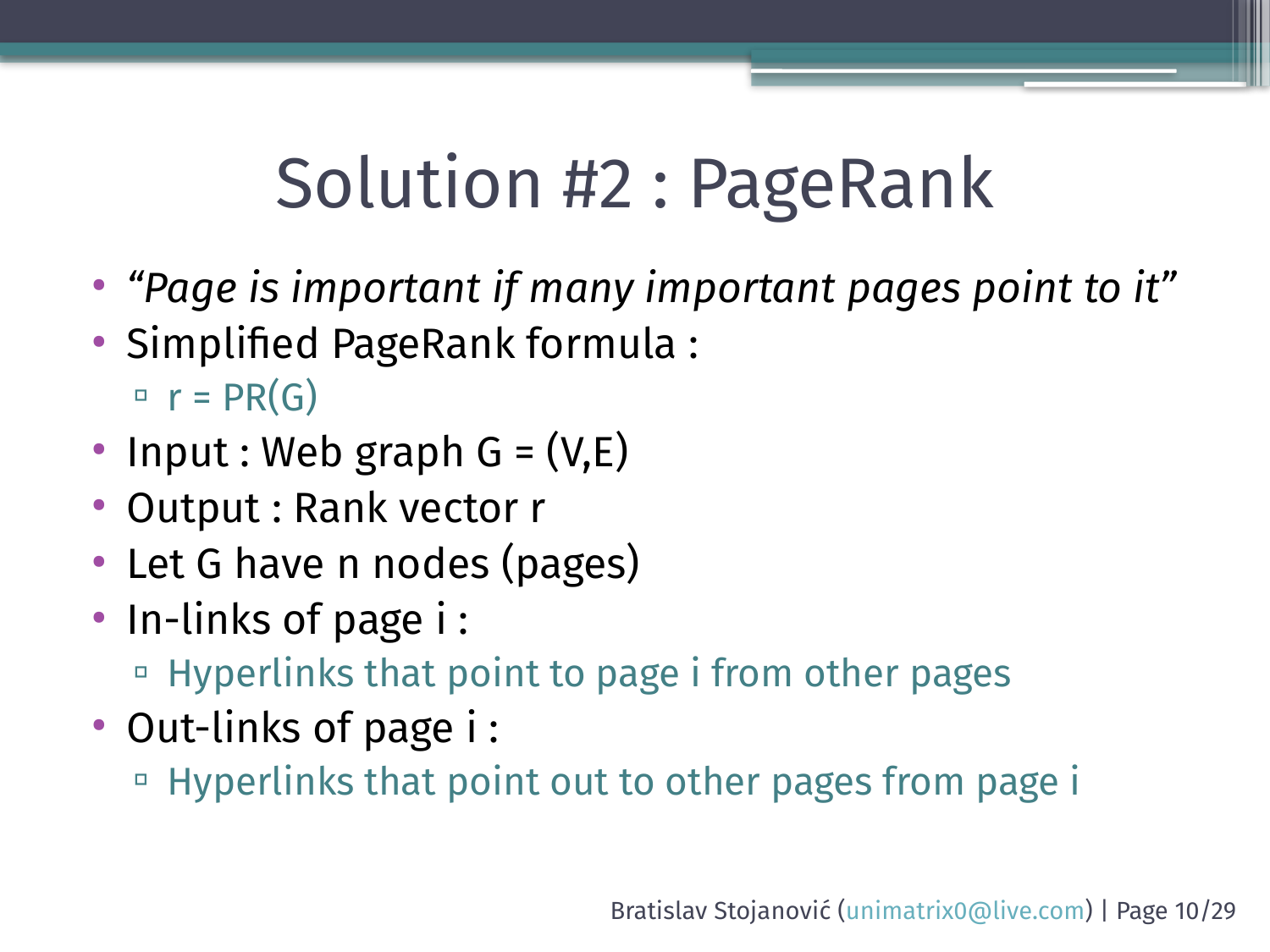

# Solution #2 : PageRank
“Page is important if many important pages point to it”
Simplified PageRank formula :
r = PR(G)
Input : Web graph G = (V,E)
Output : Rank vector r
Let G have n nodes (pages)
In-links of page i :
Hyperlinks that point to page i from other pages
Out-links of page i :
Hyperlinks that point out to other pages from page i

Bratislav Stojanović (unimatrix0@live.com) | Page 10/29